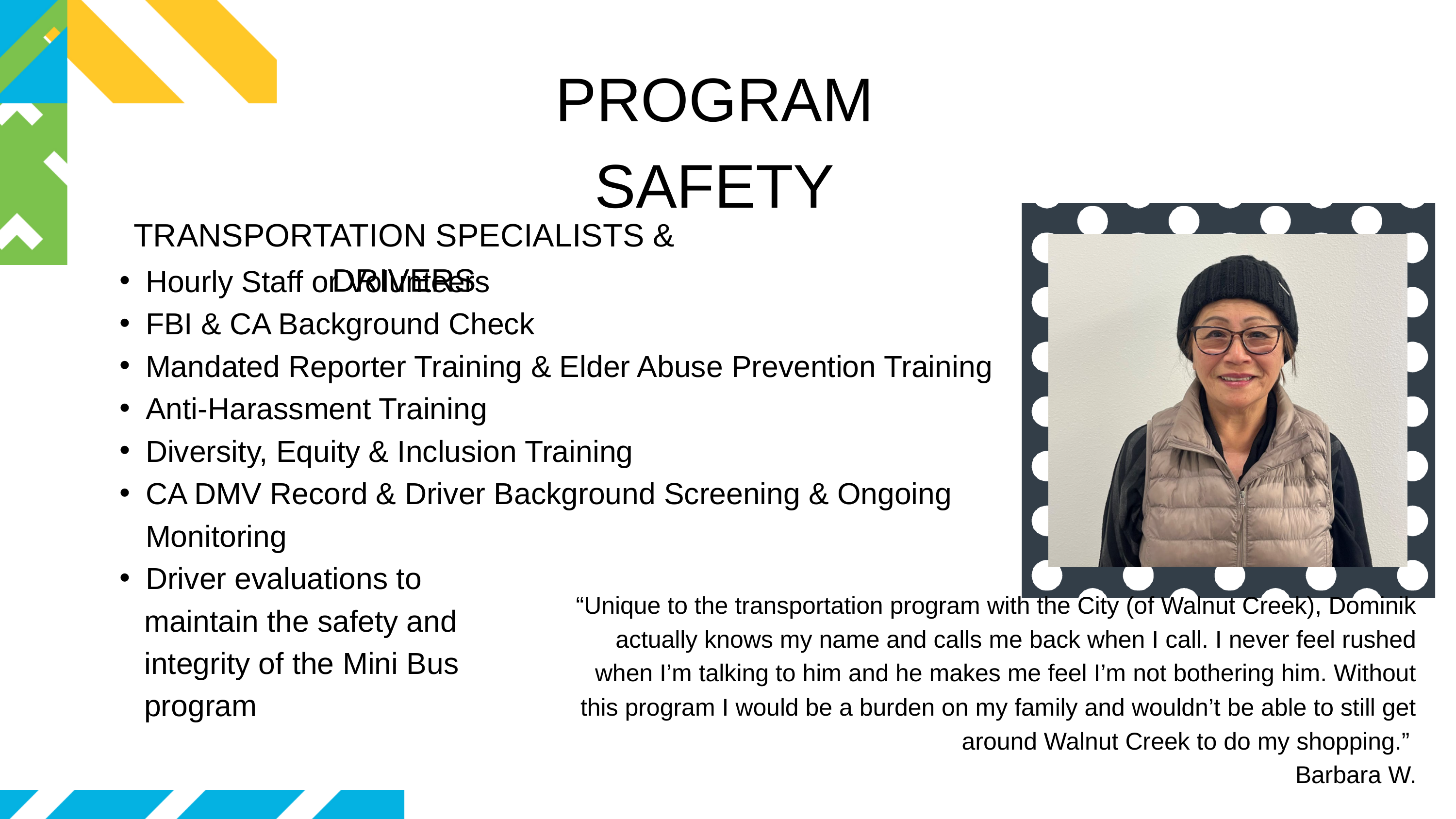

PROGRAM SAFETY

TRANSPORTATION SPECIALISTS & DRIVERS

Hourly Staff or Volunteers
FBI & CA Background Check
Mandated Reporter Training & Elder Abuse Prevention Training
Anti-Harassment Training
Diversity, Equity & Inclusion Training
CA DMV Record & Driver Background Screening & Ongoing Monitoring
Driver evaluations to
      maintain the safety and
      integrity of the Mini Bus
      program
“Unique to the transportation program with the City (of Walnut Creek), Dominik actually knows my name and calls me back when I call. I never feel rushed when I’m talking to him and he makes me feel I’m not bothering him. Without this program I would be a burden on my family and wouldn’t be able to still get around Walnut Creek to do my shopping.”
Barbara W.